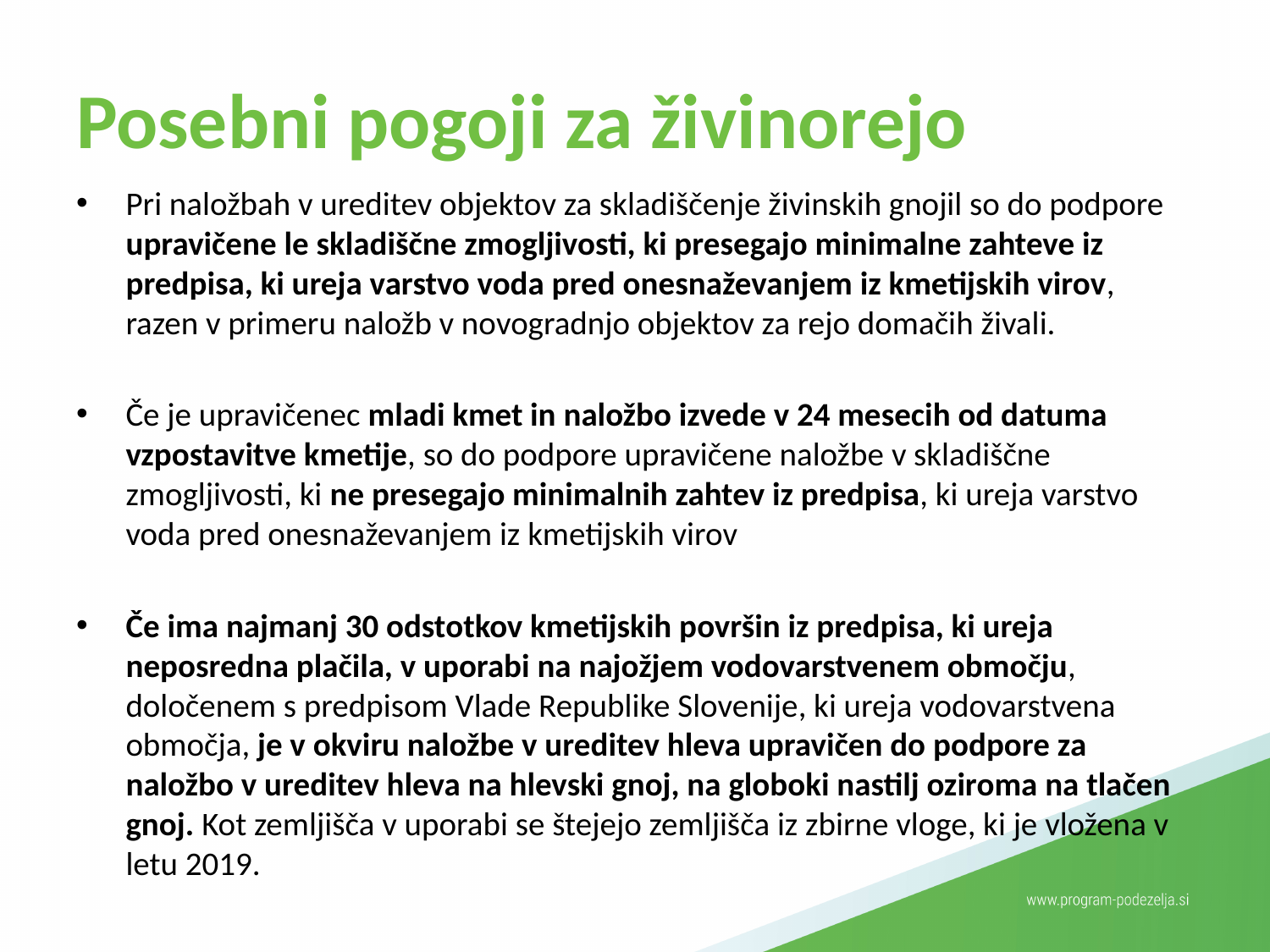

# Posebni pogoji za živinorejo
Pri naložbah v ureditev objektov za skladiščenje živinskih gnojil so do podpore upravičene le skladiščne zmogljivosti, ki presegajo minimalne zahteve iz predpisa, ki ureja varstvo voda pred onesnaževanjem iz kmetijskih virov, razen v primeru naložb v novogradnjo objektov za rejo domačih živali.

Če je upravičenec mladi kmet in naložbo izvede v 24 mesecih od datuma vzpostavitve kmetije, so do podpore upravičene naložbe v skladiščne zmogljivosti, ki ne presegajo minimalnih zahtev iz predpisa, ki ureja varstvo voda pred onesnaževanjem iz kmetijskih virov

Če ima najmanj 30 odstotkov kmetijskih površin iz predpisa, ki ureja neposredna plačila, v uporabi na najožjem vodovarstvenem območju, določenem s predpisom Vlade Republike Slovenije, ki ureja vodovarstvena območja, je v okviru naložbe v ureditev hleva upravičen do podpore za naložbo v ureditev hleva na hlevski gnoj, na globoki nastilj oziroma na tlačen gnoj. Kot zemljišča v uporabi se štejejo zemljišča iz zbirne vloge, ki je vložena v letu 2019.